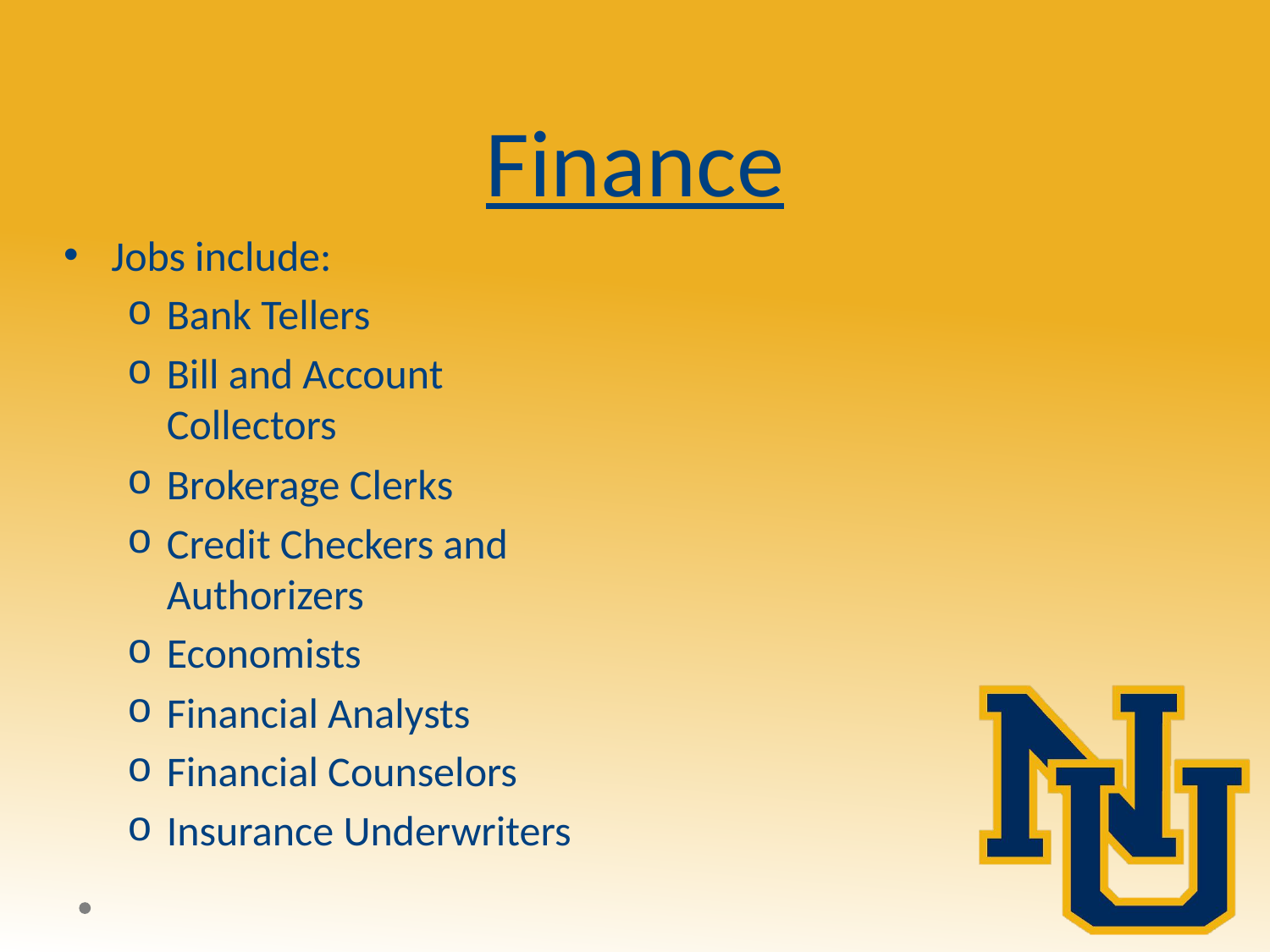

# Finance
Jobs include:
Bank Tellers
Bill and Account Collectors
Brokerage Clerks
Credit Checkers and Authorizers
Economists
Financial Analysts
Financial Counselors
Insurance Underwriters